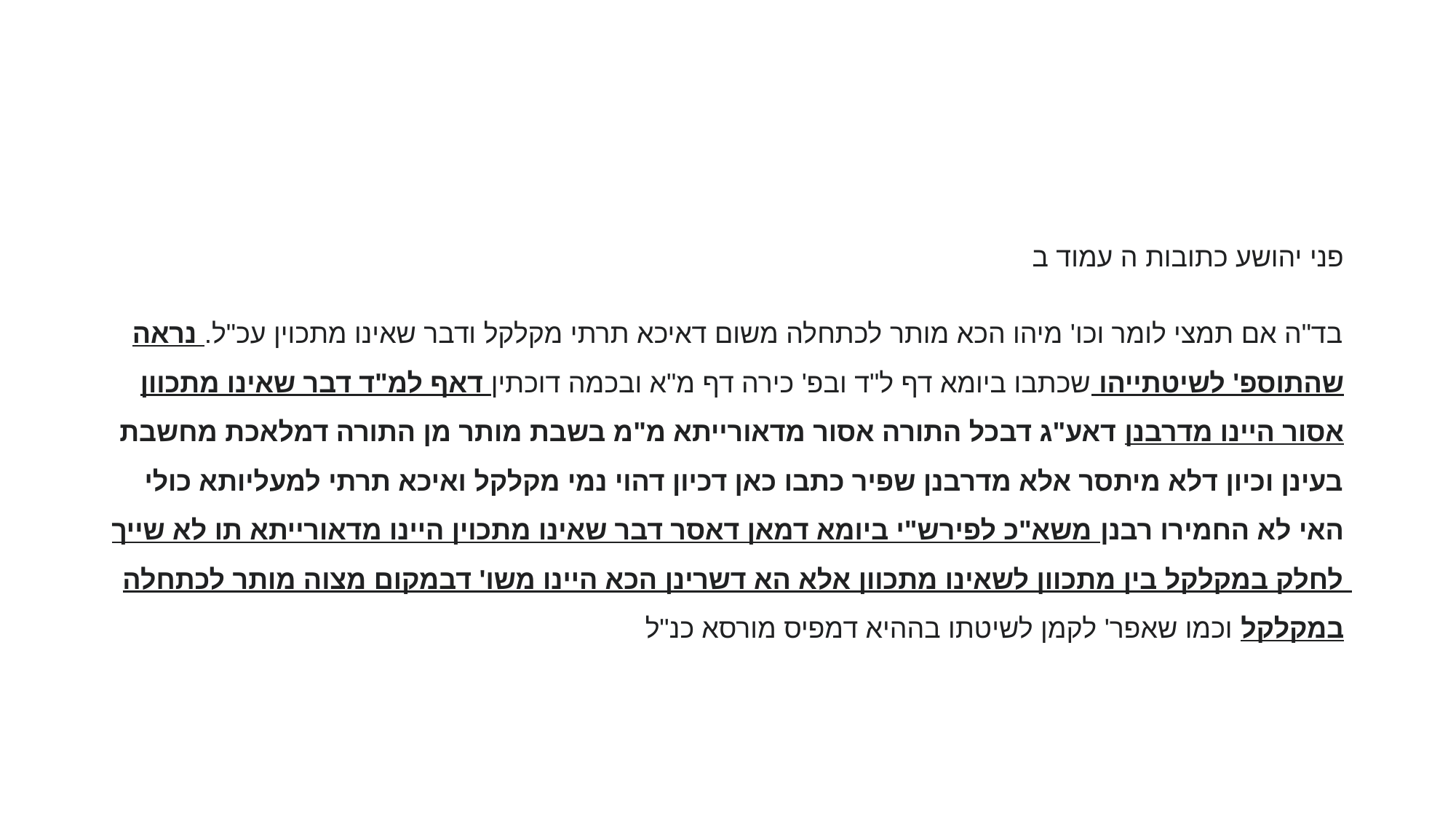

#
פני יהושע כתובות ה עמוד ב
בד"ה אם תמצי לומר וכו' מיהו הכא מותר לכתחלה משום דאיכא תרתי מקלקל ודבר שאינו מתכוין עכ"ל. נראה שהתוספ' לשיטתייהו שכתבו ביומא דף ל"ד ובפ' כירה דף מ"א ובכמה דוכתין דאף למ"ד דבר שאינו מתכוון אסור היינו מדרבנן דאע"ג דבכל התורה אסור מדאורייתא מ"מ בשבת מותר מן התורה דמלאכת מחשבת בעינן וכיון דלא מיתסר אלא מדרבנן שפיר כתבו כאן דכיון דהוי נמי מקלקל ואיכא תרתי למעליותא כולי האי לא החמירו רבנן משא"כ לפירש"י ביומא דמאן דאסר דבר שאינו מתכוין היינו מדאורייתא תו לא שייך לחלק במקלקל בין מתכוון לשאינו מתכוון אלא הא דשרינן הכא היינו משו' דבמקום מצוה מותר לכתחלה במקלקל וכמו שאפר' לקמן לשיטתו בההיא דמפיס מורסא כנ"ל